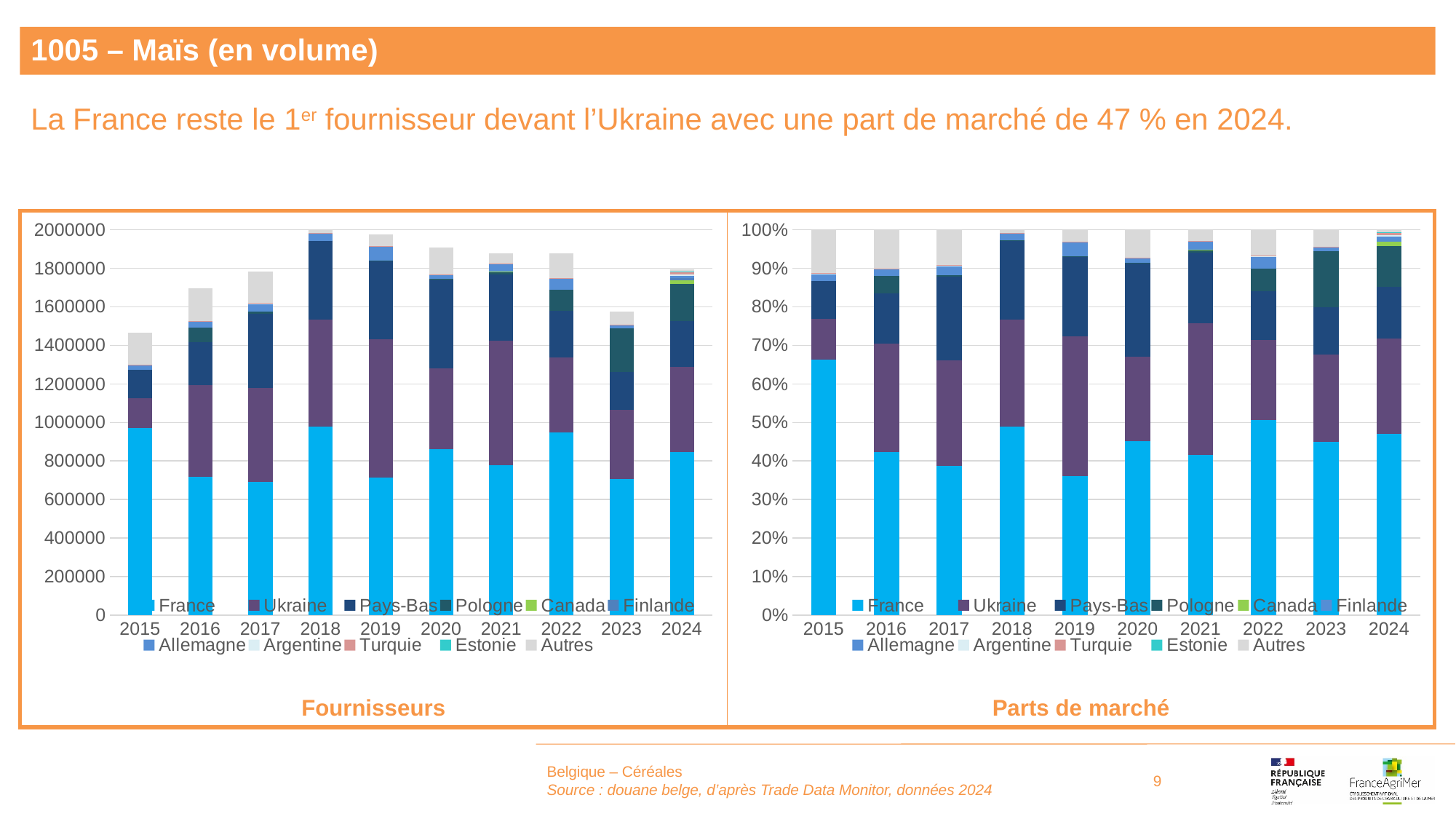

1005 – Maïs (en volume)
La France reste le 1er fournisseur devant l’Ukraine avec une part de marché de 47 % en 2024.

### Chart

| Category | France | Ukraine | Pays-Bas | Pologne | Canada | Finlande | Allemagne | Argentine | Turquie | Estonie | Autres |
|---|---|---|---|---|---|---|---|---|---|---|---|
| 2015 | 972298.0 | 155093.0 | 145722.0 | 54.0 | 0.0 | 0.0 | 25148.0 | 1335.0 | 1411.0 | 0.0 | 165819.0 |
| 2016 | 716917.0 | 478486.0 | 219970.0 | 77474.0 | 0.0 | 0.0 | 32010.0 | 688.0 | 1135.0 | 0.0 | 170025.0 |
| 2017 | 690389.0 | 488335.0 | 385354.0 | 9572.0 | 0.0 | 0.0 | 42750.0 | 421.0 | 2193.0 | 0.0 | 163418.0 |
| 2018 | 977977.0 | 555995.0 | 409198.0 | 163.0 | 0.0 | 1.0 | 38756.0 | 179.0 | 267.0 | 0.0 | 15246.0 |
| 2019 | 714035.0 | 717356.0 | 409041.0 | 141.0 | 0.0 | 0.0 | 75936.0 | 151.0 | 250.0 | 0.0 | 60008.0 |
| 2020 | 861462.0 | 418921.0 | 462277.0 | 1007.0 | 6.0 | 0.0 | 24987.0 | 199.0 | 646.0 | 0.0 | 137362.0 |
| 2021 | 779906.0 | 644326.0 | 343543.0 | 12671.0 | 1340.0 | 0.0 | 41275.0 | 467.0 | 435.0 | 0.0 | 54154.0 |
| 2022 | 949368.0 | 389376.0 | 238929.0 | 109508.0 | 0.0 | 0.0 | 60989.0 | 308.0 | 339.0 | 0.0 | 127232.0 |
| 2023 | 707923.0 | 359186.0 | 193446.0 | 227324.0 | 0.0 | 0.0 | 18309.0 | 1370.0 | 424.0 | 0.0 | 68433.0 |
| 2024 | 844817.0 | 442809.0 | 239468.0 | 190619.0 | 20686.0 | 12383.0 | 10463.0 | 8402.0 | 8336.0 | 3686.0 | 11833.0 |

### Chart

| Category | France | Ukraine | Pays-Bas | Pologne | Canada | Finlande | Allemagne | Argentine | Turquie | Estonie | Autres |
|---|---|---|---|---|---|---|---|---|---|---|---|
| 2015 | 0.662834042321117 | 0.10572984838568936 | 0.09934145942408378 | 3.681282722513089e-05 | 0.0 | 0.0 | 0.017143869982547993 | 0.0009100948952879581 | 0.0009619055410122165 | 0.0 | 0.11304196662303664 |
| 2016 | 0.4225348543205802 | 0.282008952646453 | 0.12964540093887858 | 0.045661443798421054 | 0.0 | 0.0 | 0.018865978470034565 | 0.0004054918209117083 | 0.0006689436289749838 | 0.0 | 0.10020893437574593 |
| 2017 | 0.3873297831277715 | 0.27397118094827744 | 0.21619562485413188 | 0.005370190840379886 | 0.0 | 0.0 | 0.023984084666343514 | 0.00023619414373171038 | 0.0012303414660419024 | 0.0 | 0.0916825999533222 |
| 2018 | 0.48953139031185583 | 0.27830614151093563 | 0.2048261522027929 | 8.159048384658587e-05 | 0.0 | 5.005551156232261e-07 | 0.019399514061093755 | 8.959936569655749e-05 | 0.0001336482158714014 | 0.0 | 0.007631463292791706 |
| 2019 | 0.3611859470144943 | 0.36286583459708494 | 0.20690843019285574 | 7.132314036292856e-05 | 0.0 | 0.0 | 0.03841130486949889 | 7.638151911207243e-05 | 0.00012645946872859672 | 0.0 | 0.030354319197862533 |
| 2020 | 0.4517682670055122 | 0.21969072829935177 | 0.2424275001874803 | 0.0005280913666238915 | 3.1465225419497007e-06 | 0.0 | 0.013103693125949528 | 0.0001043596643079984 | 0.0003387755936832511 | 0.0 | 0.07203543823454914 |
| 2021 | 0.41525953920868613 | 0.3430702134105596 | 0.1829188490386914 | 0.006746651033987765 | 0.0007134805765561997 | 0.0 | 0.02197679910250533 | 0.0002486533054117502 | 0.00023161496328503496 | 0.0 | 0.028834199360316743 |
| 2022 | 0.5060464838604962 | 0.2075510820879412 | 0.12735754769731494 | 0.05837160969676165 | 0.0 | 0.0 | 0.03250927880881576 | 0.00016417481632942423 | 0.00018069890498595718 | 0.0 | 0.06781912412735489 |
| 2023 | 0.4490714691245643 | 0.22784989993117294 | 0.12271261057526095 | 0.14420314447654964 | 0.0 | 0.0 | 0.011614327445501343 | 0.0008690604948570015 | 0.00026896470789734936 | 0.0 | 0.04341052324419648 |
| 2024 | 0.4710432438882142 | 0.24689629562721424 | 0.13351978419873523 | 0.10628312653122216 | 0.011533859454854247 | 0.006904369217318966 | 0.005833837932714878 | 0.004684689506897678 | 0.004647889993989413 | 0.0020551970390888887 | 0.006597706609750086 |
Belgique – Céréales
Source : douane belge, d’après Trade Data Monitor, données 2024
9